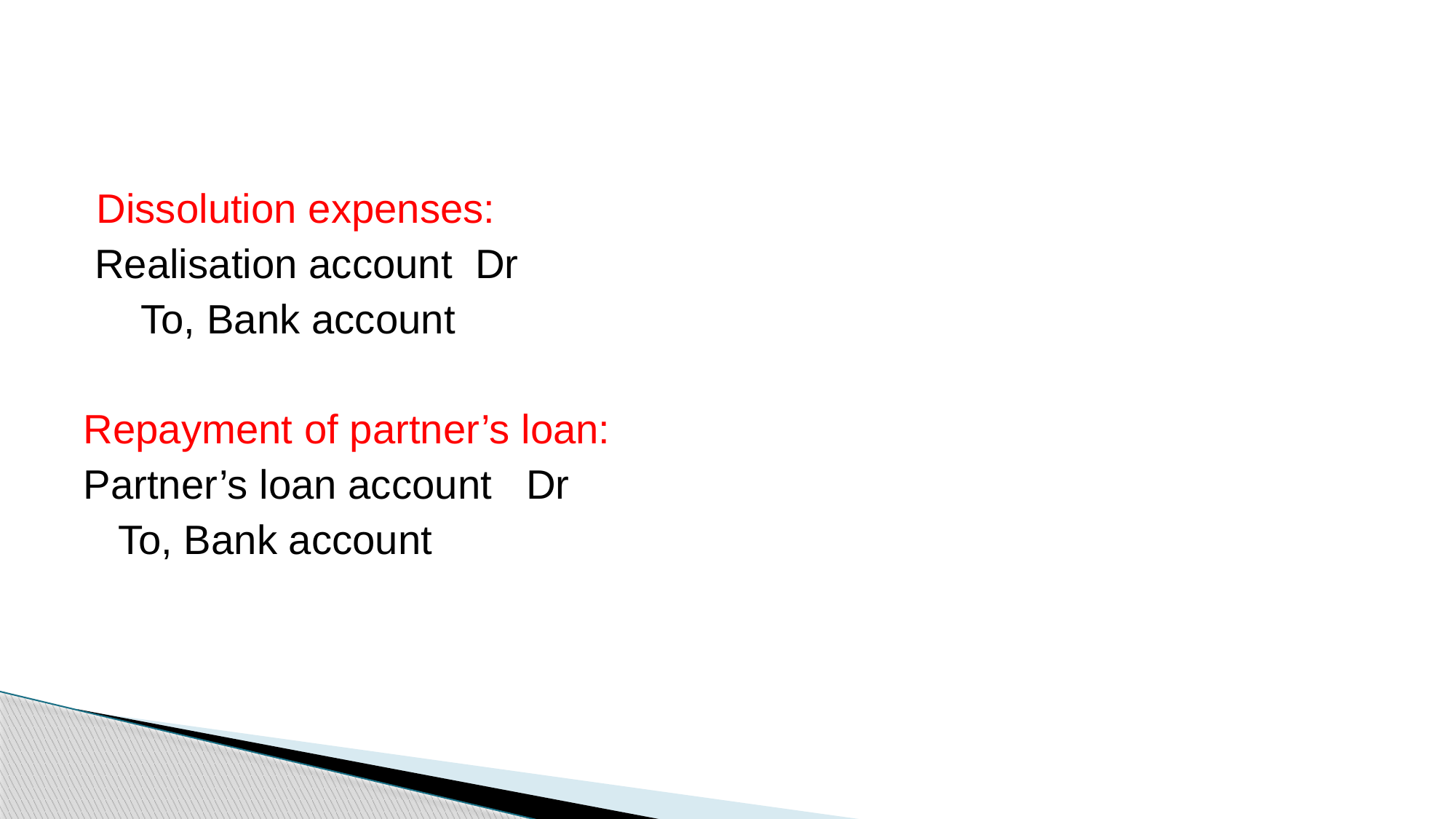

Dissolution expenses:
 Realisation account  Dr
     To, Bank account

Repayment of partner’s loan:
Partner’s loan account   Dr
   To, Bank account